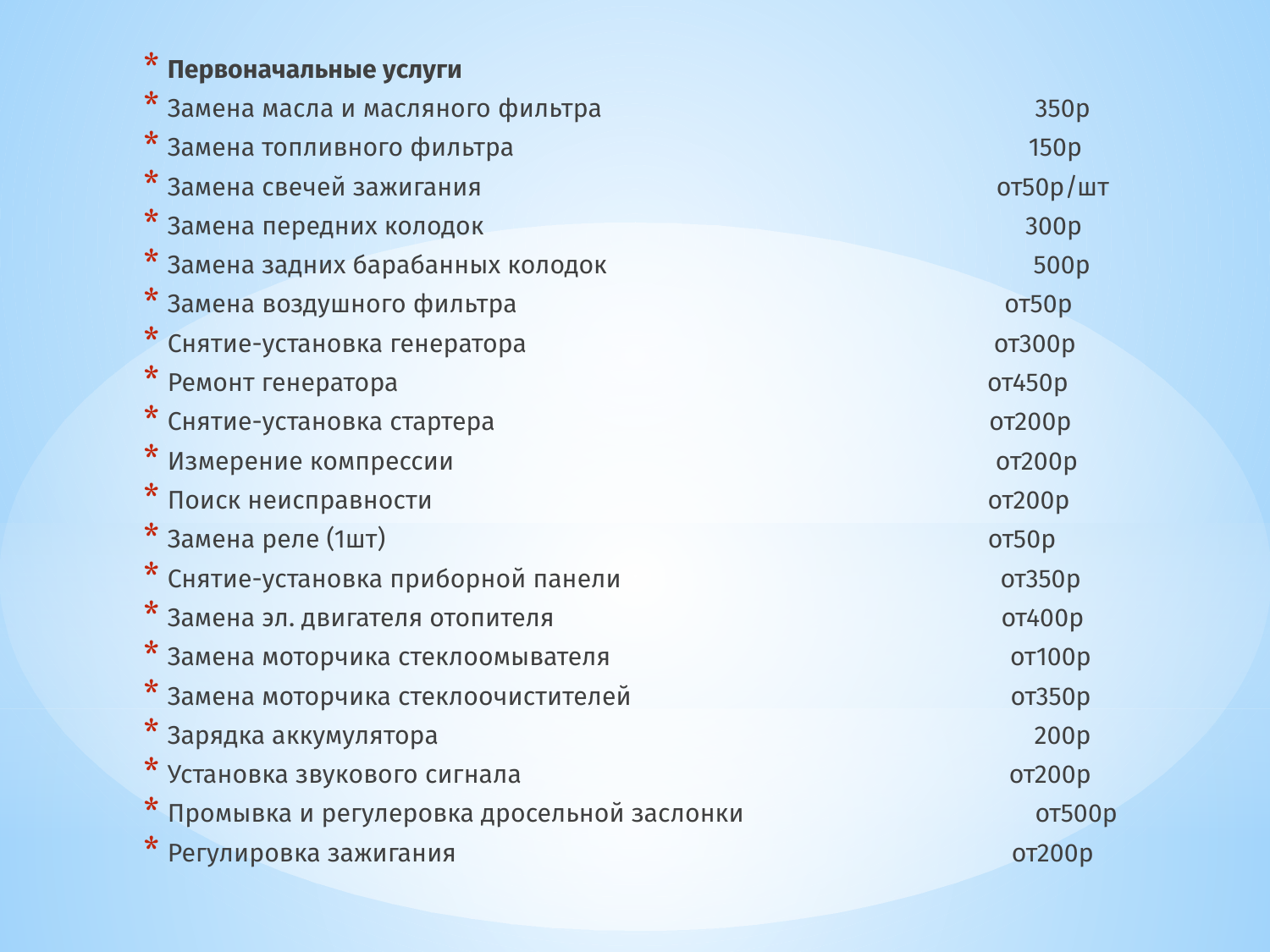

Первоначальные услуги
Замена масла и масляного фильтра                                                                350р
Замена топливного фильтра                                                                            150р
Замена свечей зажигания                                                                            от50р/шт
Замена передних колодок                                                                                300р
Замена задних барабанных колодок                                                               500р
Замена воздушного фильтра                                                                        от50р
Снятие-установка генератора                                                                     от300р
Ремонт генератора                                                                                       от450р
Снятие-установка стартера                                                                         от200р
Измерение компрессии                                                                                от200р
Поиск неисправности                                                                                  от200р
Замена реле (1шт)                                                                                         от50р
Снятие-установка приборной панели                                                        от350р
Замена эл. двигателя отопителя                                                                  от400р
Замена моторчика стеклоомывателя                                                           от100р
Замена моторчика стеклоочистителей                                                        от350р
Зарядка аккумулятора                                                                                        200р
Установка звукового сигнала                                                                        от200р
Промывка и регулеровка дросельной заслонки                                           от500р
Регулировка зажигания                                                                                  от200р

#